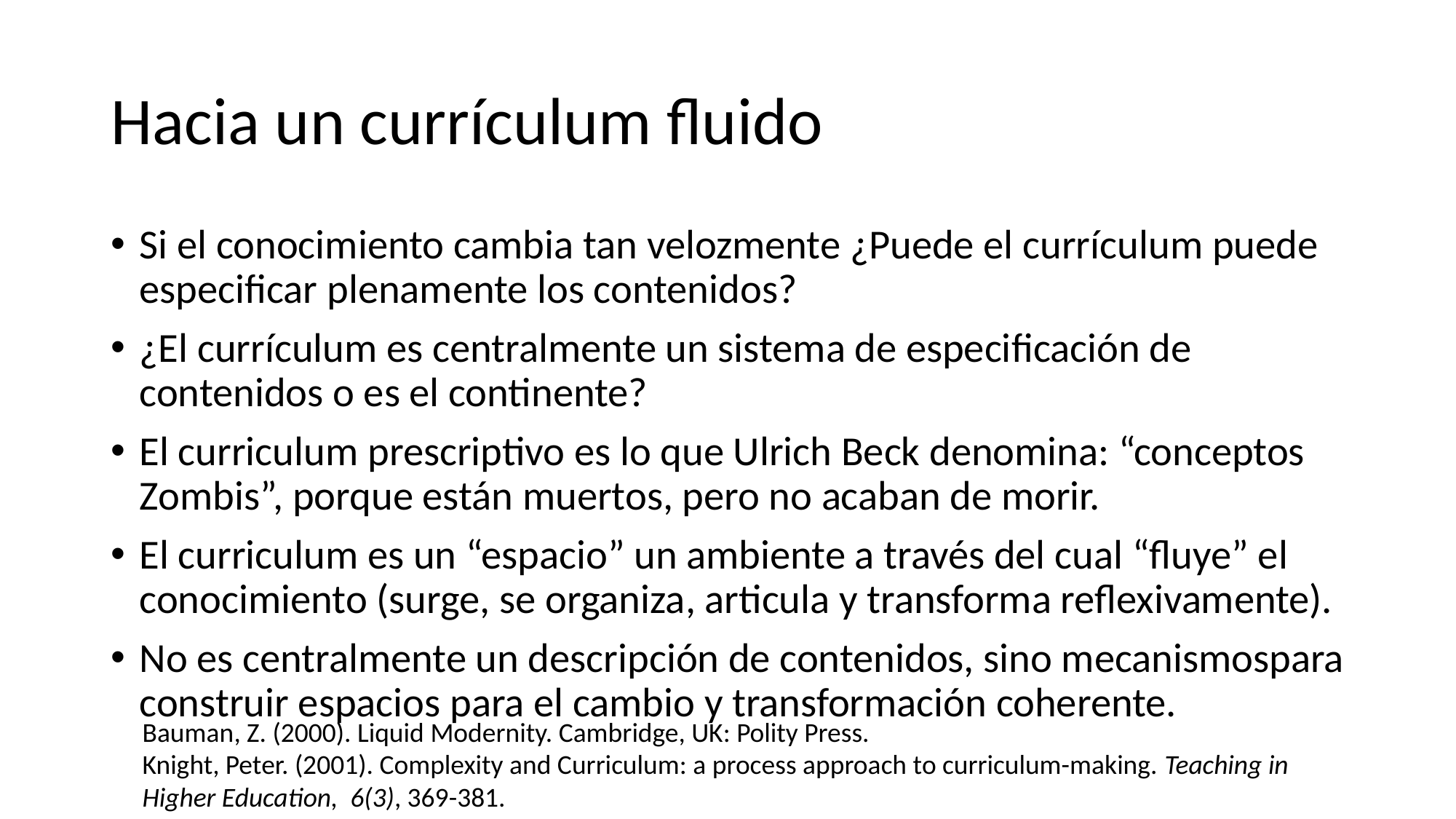

# Hacia un currículum fluido
Si el conocimiento cambia tan velozmente ¿Puede el currículum puede especificar plenamente los contenidos?
¿El currículum es centralmente un sistema de especificación de contenidos o es el continente?
El curriculum prescriptivo es lo que Ulrich Beck denomina: “conceptos Zombis”, porque están muertos, pero no acaban de morir.
El curriculum es un “espacio” un ambiente a través del cual “fluye” el conocimiento (surge, se organiza, articula y transforma reflexivamente).
No es centralmente un descripción de contenidos, sino mecanismospara construir espacios para el cambio y transformación coherente.
Bauman, Z. (2000). Liquid Modernity. Cambridge, UK: Polity Press.
Knight, Peter. (2001). Complexity and Curriculum: a process approach to curriculum-making. Teaching in Higher Education,  6(3), 369-381.